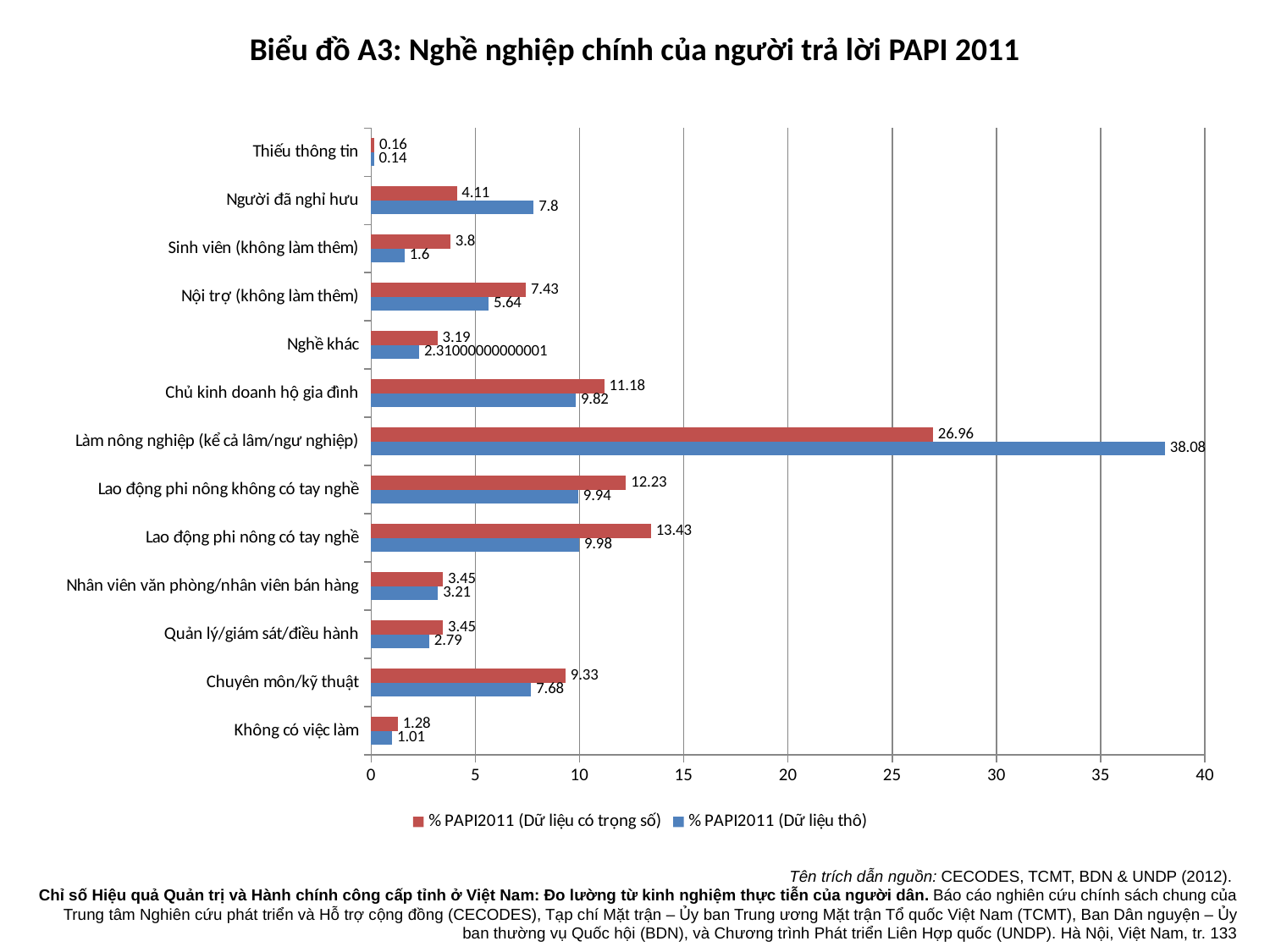

Biểu đồ A3: Nghề nghiệp chính của người trả lời PAPI 2011

### Chart

| Category | % PAPI2011 (Dữ liệu thô) | % PAPI2011 (Dữ liệu có trọng số) |
|---|---|---|
| Không có việc làm | 1.01 | 1.28 |
| Chuyên môn/kỹ thuật | 7.68 | 9.33 |
| Quản lý/giám sát/điều hành | 2.79 | 3.4499999999999997 |
| Nhân viên văn phòng/nhân viên bán hàng | 3.21 | 3.4499999999999997 |
| Lao động phi nông có tay nghề | 9.98 | 13.43 |
| Lao động phi nông không có tay nghề | 9.94 | 12.229999999999999 |
| Làm nông nghiệp (kể cả lâm/ngư nghiệp) | 38.08 | 26.959999999999987 |
| Chủ kinh doanh hộ gia đình | 9.82 | 11.18 |
| Nghề khác | 2.3100000000000067 | 3.189999999999998 |
| Nội trợ (không làm thêm) | 5.64 | 7.430000000000002 |
| Sinh viên (không làm thêm) | 1.6 | 3.8 |
| Người đã nghỉ hưu | 7.8 | 4.1099999999999985 |
| Thiếu thông tin | 0.14 | 0.16 |
Tên trích dẫn nguồn: CECODES, TCMT, BDN & UNDP (2012).
Chỉ số Hiệu quả Quản trị và Hành chính công cấp tỉnh ở Việt Nam: Đo lường từ kinh nghiệm thực tiễn của người dân. Báo cáo nghiên cứu chính sách chung của Trung tâm Nghiên cứu phát triển và Hỗ trợ cộng đồng (CECODES), Tạp chí Mặt trận – Ủy ban Trung ương Mặt trận Tổ quốc Việt Nam (TCMT), Ban Dân nguyện – Ủy ban thường vụ Quốc hội (BDN), và Chương trình Phát triển Liên Hợp quốc (UNDP). Hà Nội, Việt Nam, tr. 133